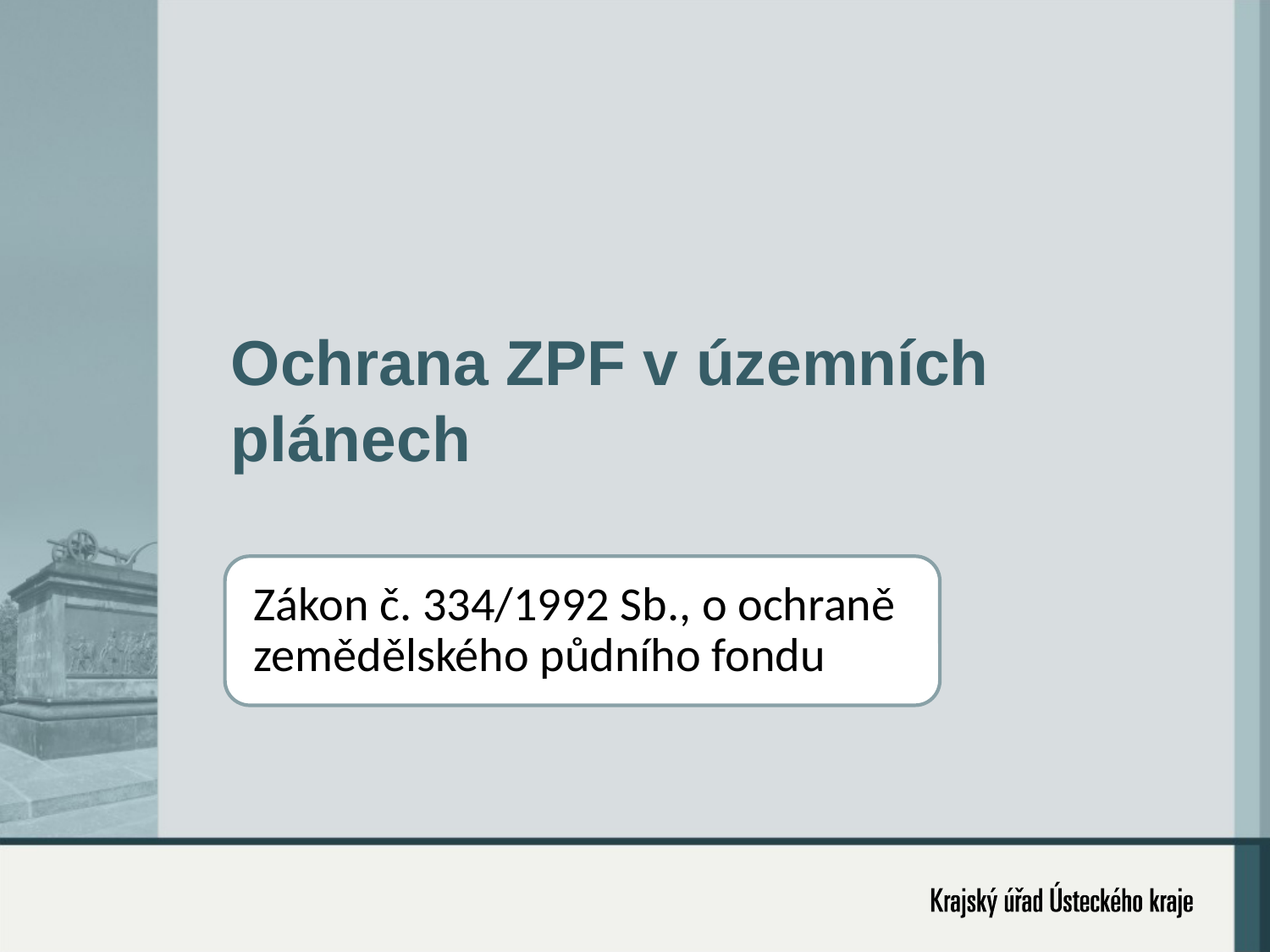

# Ochrana ZPF v územních plánech
Zákon č. 334/1992 Sb., o ochraně zemědělského půdního fondu